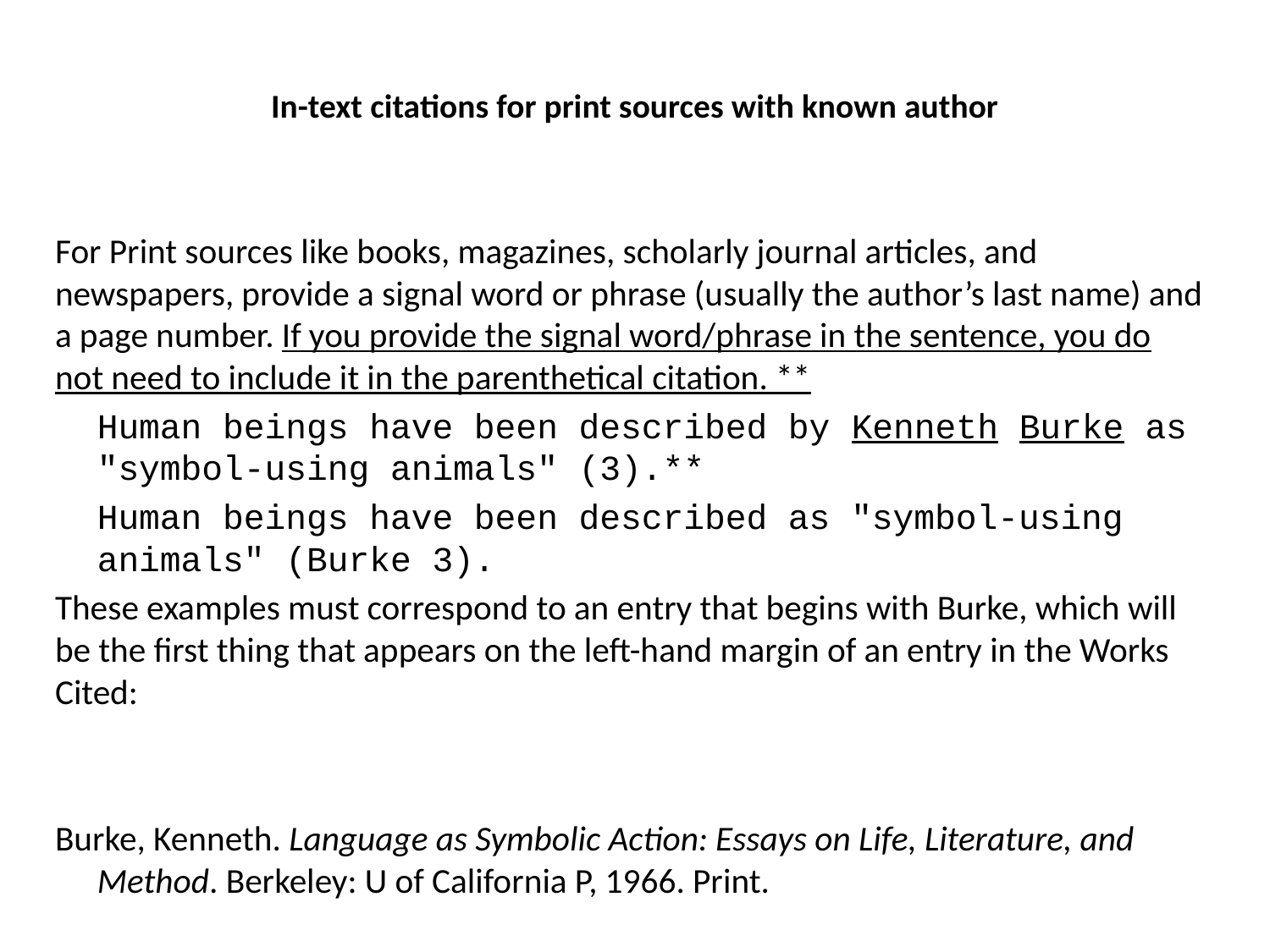

# In-text citations for print sources with known author
For Print sources like books, magazines, scholarly journal articles, and newspapers, provide a signal word or phrase (usually the author’s last name) and a page number. If you provide the signal word/phrase in the sentence, you do not need to include it in the parenthetical citation. **
	Human beings have been described by Kenneth Burke as "symbol-using animals" (3).**
	Human beings have been described as "symbol-using animals" (Burke 3).
These examples must correspond to an entry that begins with Burke, which will be the first thing that appears on the left-hand margin of an entry in the Works Cited:

Burke, Kenneth. Language as Symbolic Action: Essays on Life, Literature, and Method. Berkeley: U of California P, 1966. Print.